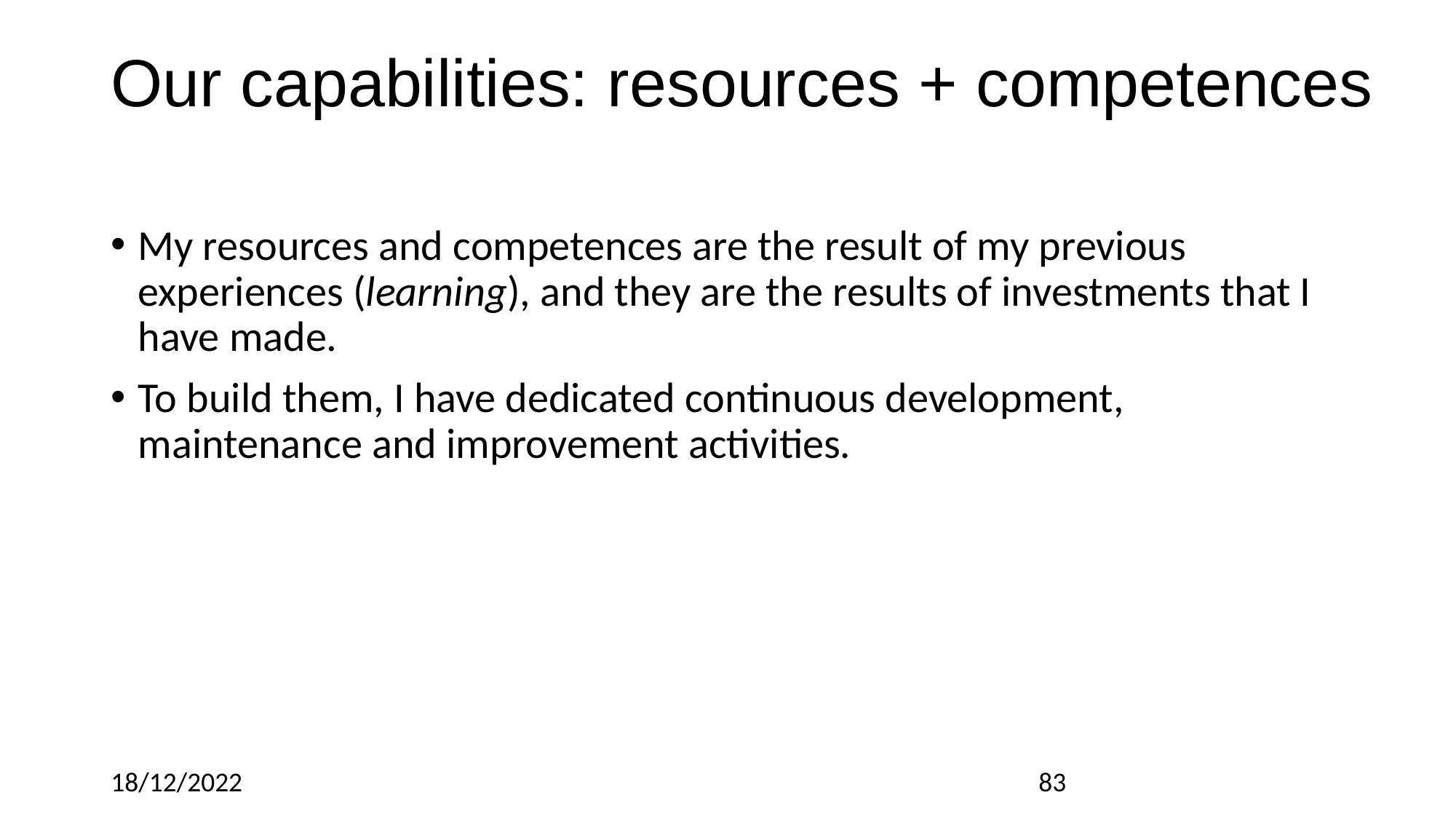

# Our capabilities: resources + competences
My resources and competences are the result of my previous experiences (learning), and they are the results of investments that I have made.
To build them, I have dedicated continuous development, maintenance and improvement activities.

18/12/2022

83